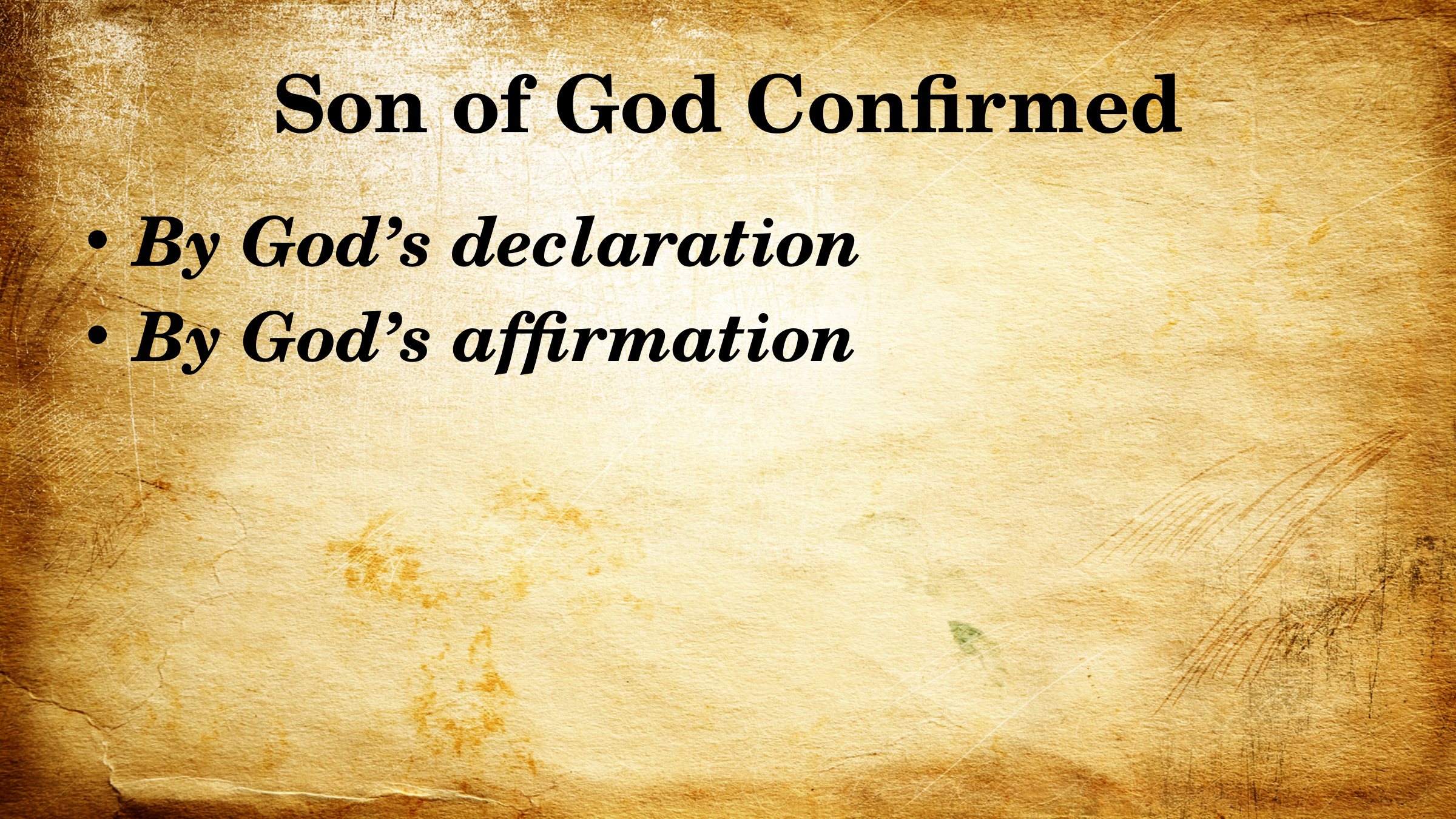

# Son of God Confirmed
By God’s declaration
By God’s affirmation